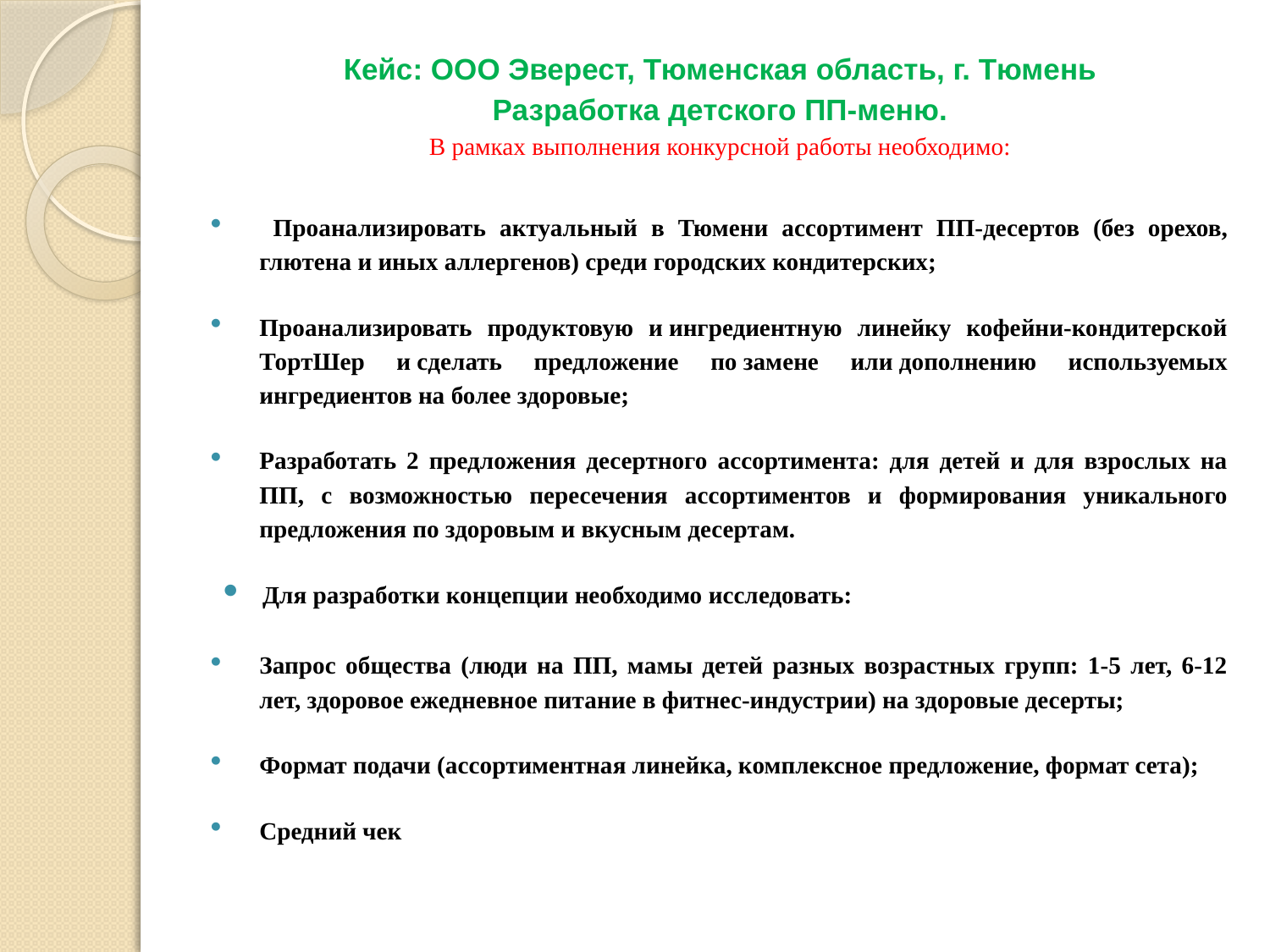

# Кейс: ООО Эверест, Тюменская область, г. Тюмень Разработка детского ПП-меню. В рамках выполнения конкурсной работы необходимо:
 Проанализировать актуальный в Тюмени ассортимент ПП-десертов (без орехов, глютена и иных аллергенов) среди городских кондитерских;
Проанализировать продуктовую и ингредиентную линейку кофейни-кондитерской ТортШер и сделать предложение по замене или дополнению используемых ингредиентов на более здоровые;
Разработать 2 предложения десертного ассортимента: для детей и для взрослых на ПП, с возможностью пересечения ассортиментов и формирования уникального предложения по здоровым и вкусным десертам.
Для разработки концепции необходимо исследовать:
Запрос общества (люди на ПП, мамы детей разных возрастных групп: 1-5 лет, 6-12 лет, здоровое ежедневное питание в фитнес-индустрии) на здоровые десерты;
Формат подачи (ассортиментная линейка, комплексное предложение, формат сета);
Средний чек